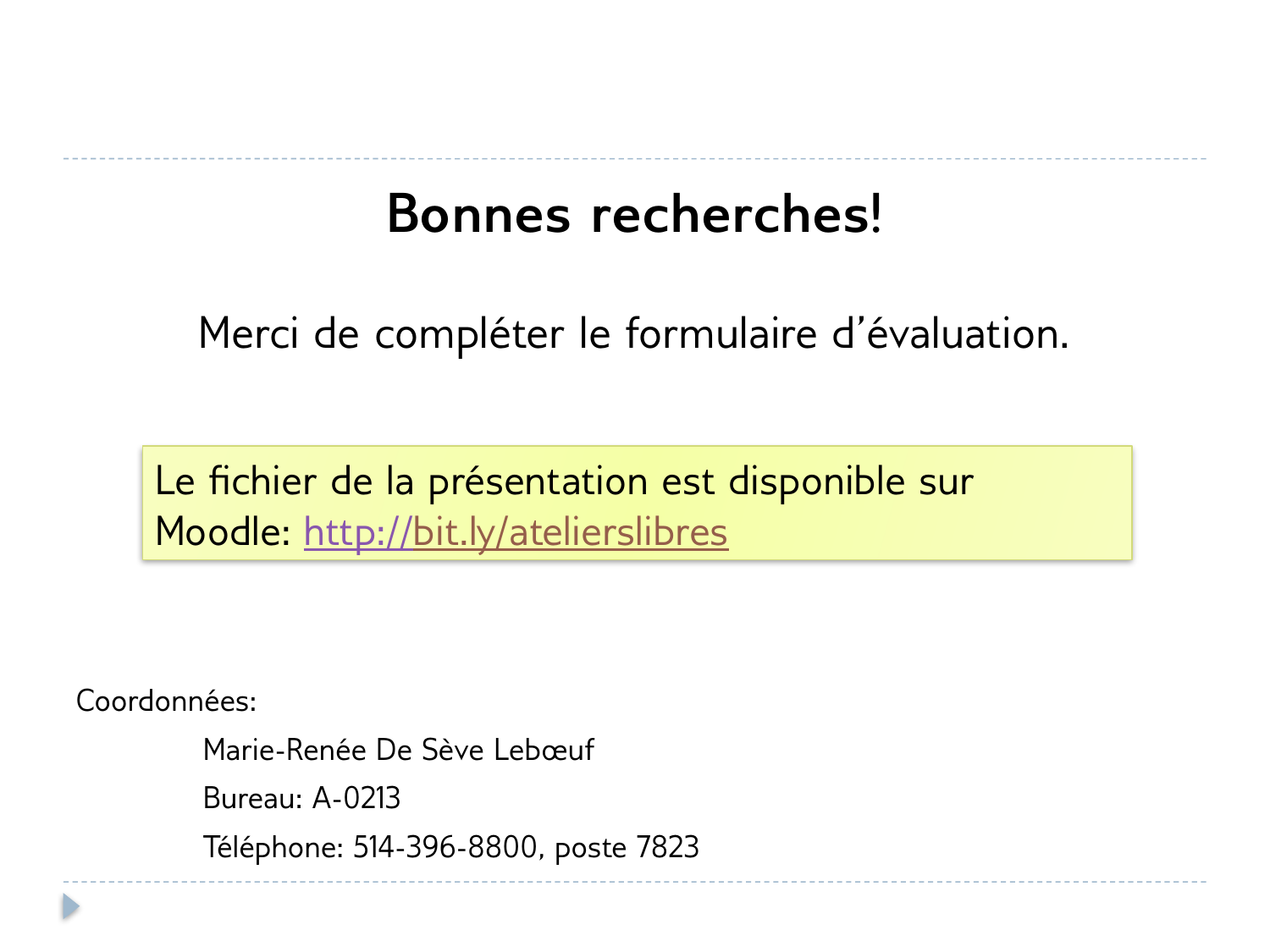

Bonnes recherches!

Merci de compléter le formulaire d’évaluation.

Coordonnées:
	Marie-Renée De Sève Leboeuf
	Bureau: A-0213
	Téléphone: 514-396-8800, poste 7823
Le fichier de la présentation est disponible sur Moodle: http://bit.ly/atelierslibres